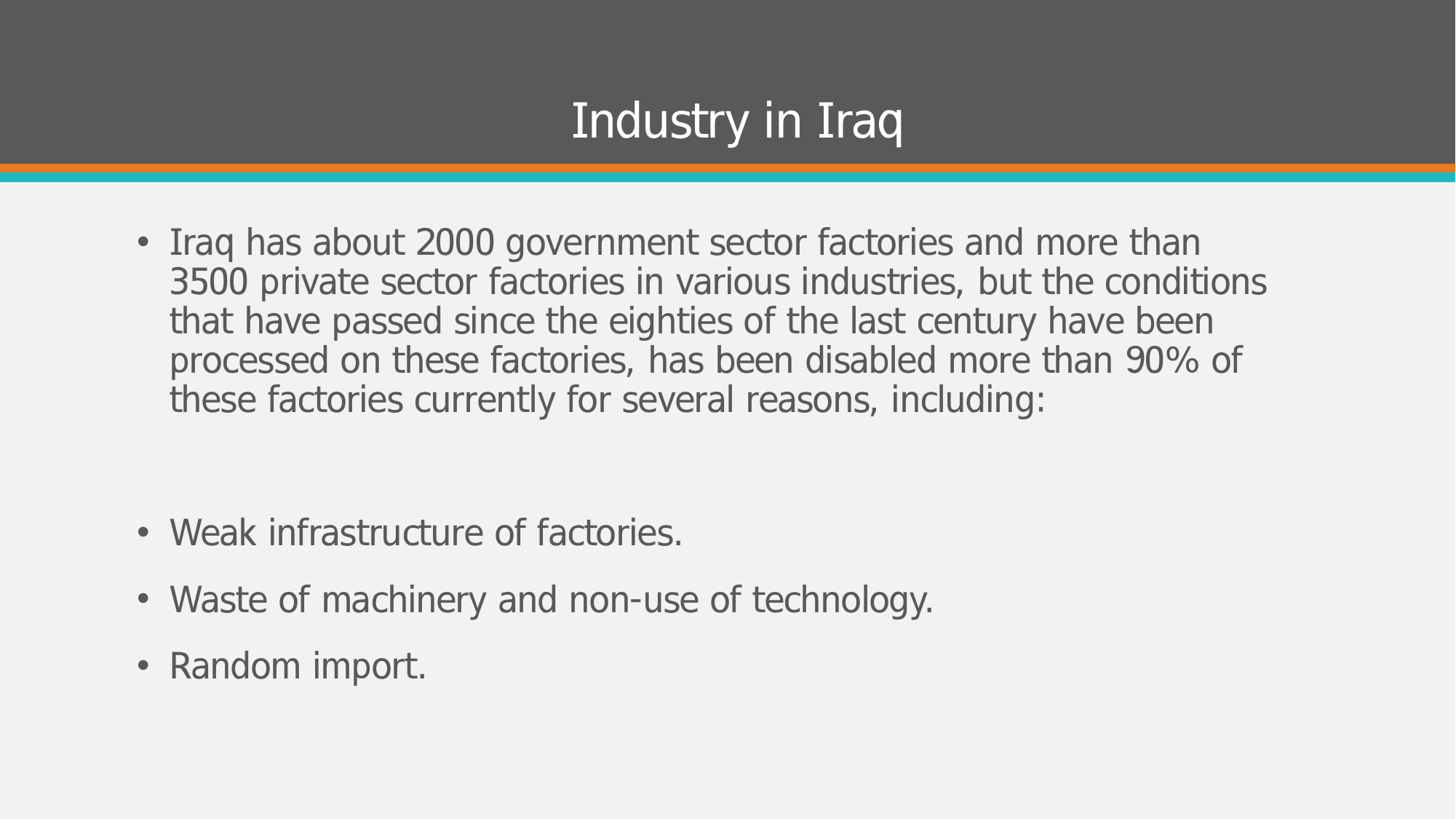

# Industry in Iraq
Iraq has about 2000 government sector factories and more than 3500 private sector factories in various industries, but the conditions that have passed since the eighties of the last century have been processed on these factories, has been disabled more than 90% of these factories currently for several reasons, including:

Weak infrastructure of factories.
Waste of machinery and non-use of technology.
Random import.